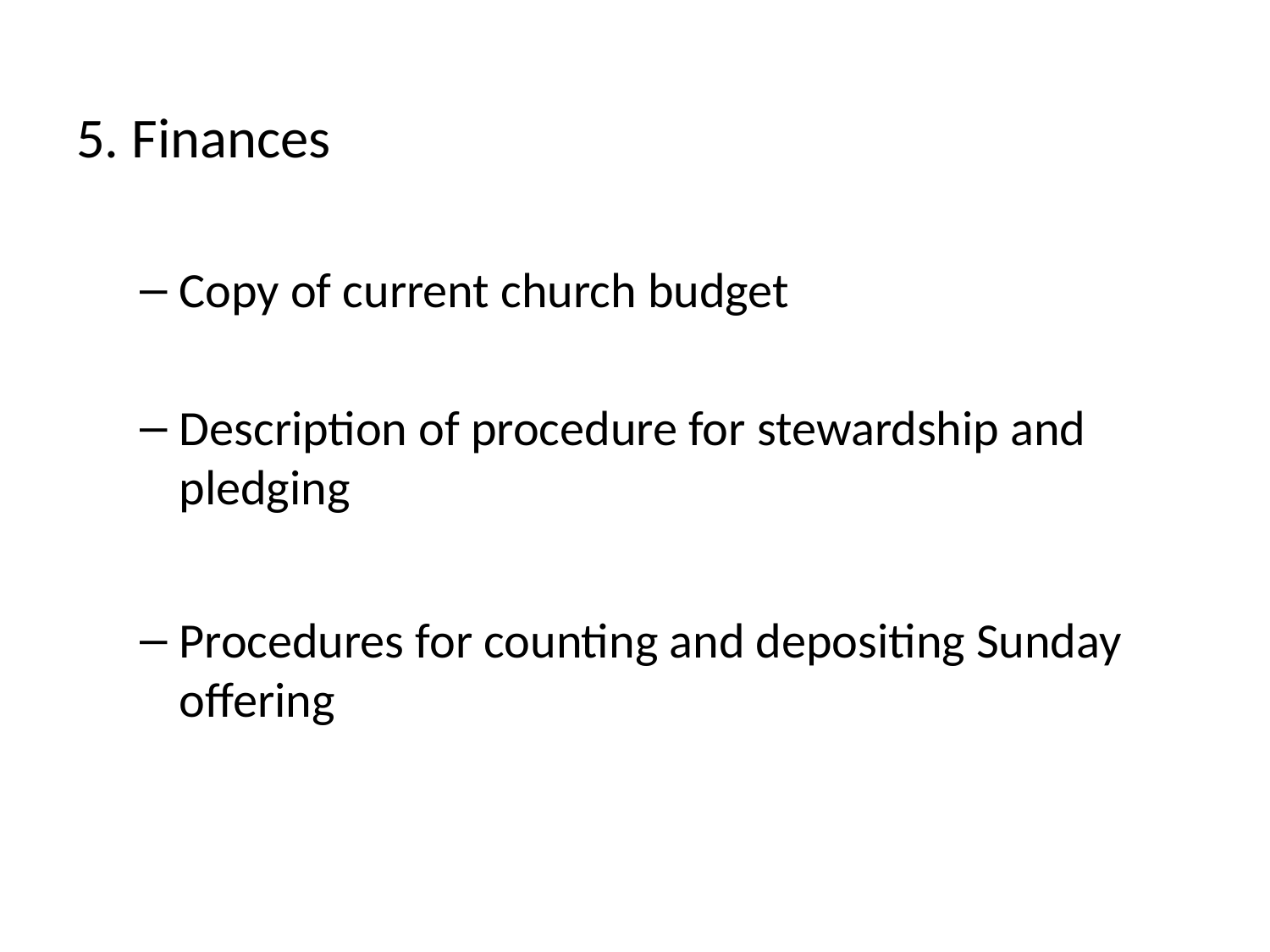

5. Finances

Copy of current church budget

Description of procedure for stewardship and pledging

Procedures for counting and depositing Sunday offering